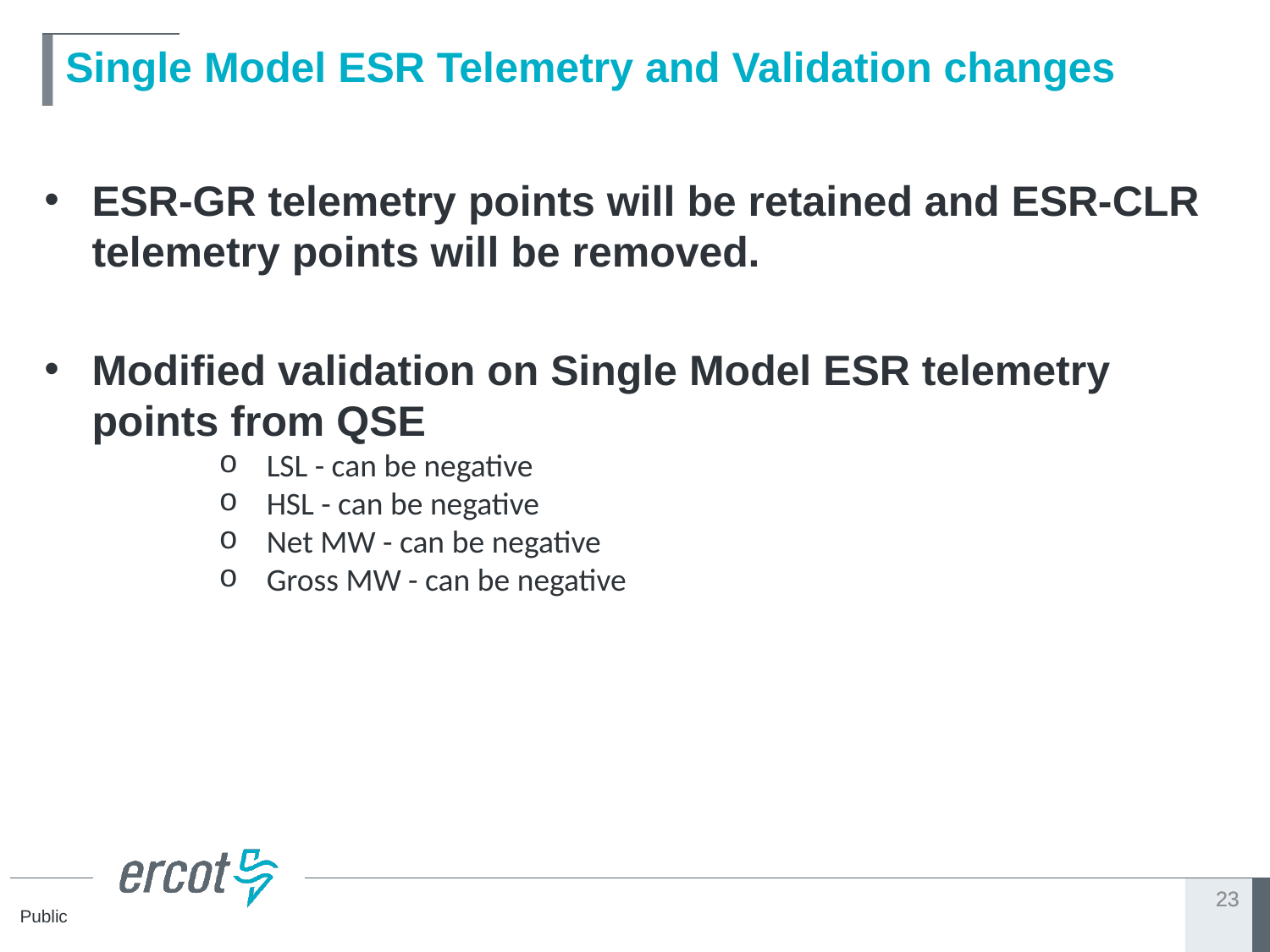

# Single Model ESR Telemetry and Validation changes

ESR-GR telemetry points will be retained and ESR-CLR telemetry points will be removed.

Modified validation on Single Model ESR telemetry points from QSE
LSL - can be negative
HSL - can be negative
Net MW - can be negative
Gross MW - can be negative

23